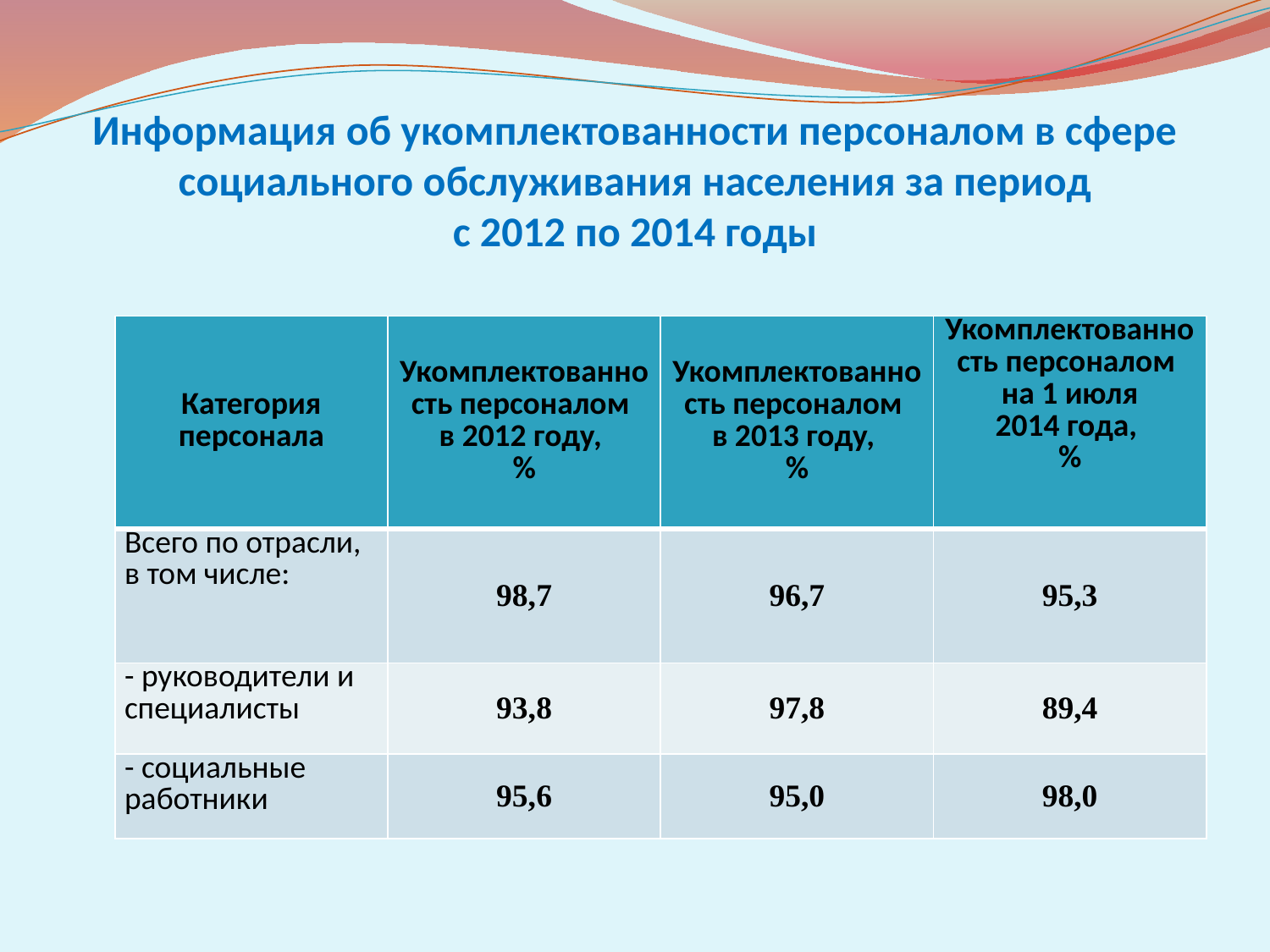

# Информация об укомплектованности персоналом в сфере социального обслуживания населения за период с 2012 по 2014 годы
| Категория персонала | Укомплектованность персоналом в 2012 году, % | Укомплектованность персоналом в 2013 году, % | Укомплектованность персоналом на 1 июля 2014 года, % |
| --- | --- | --- | --- |
| Всего по отрасли, в том числе: | 98,7 | 96,7 | 95,3 |
| - руководители и специалисты | 93,8 | 97,8 | 89,4 |
| - социальные работники | 95,6 | 95,0 | 98,0 |